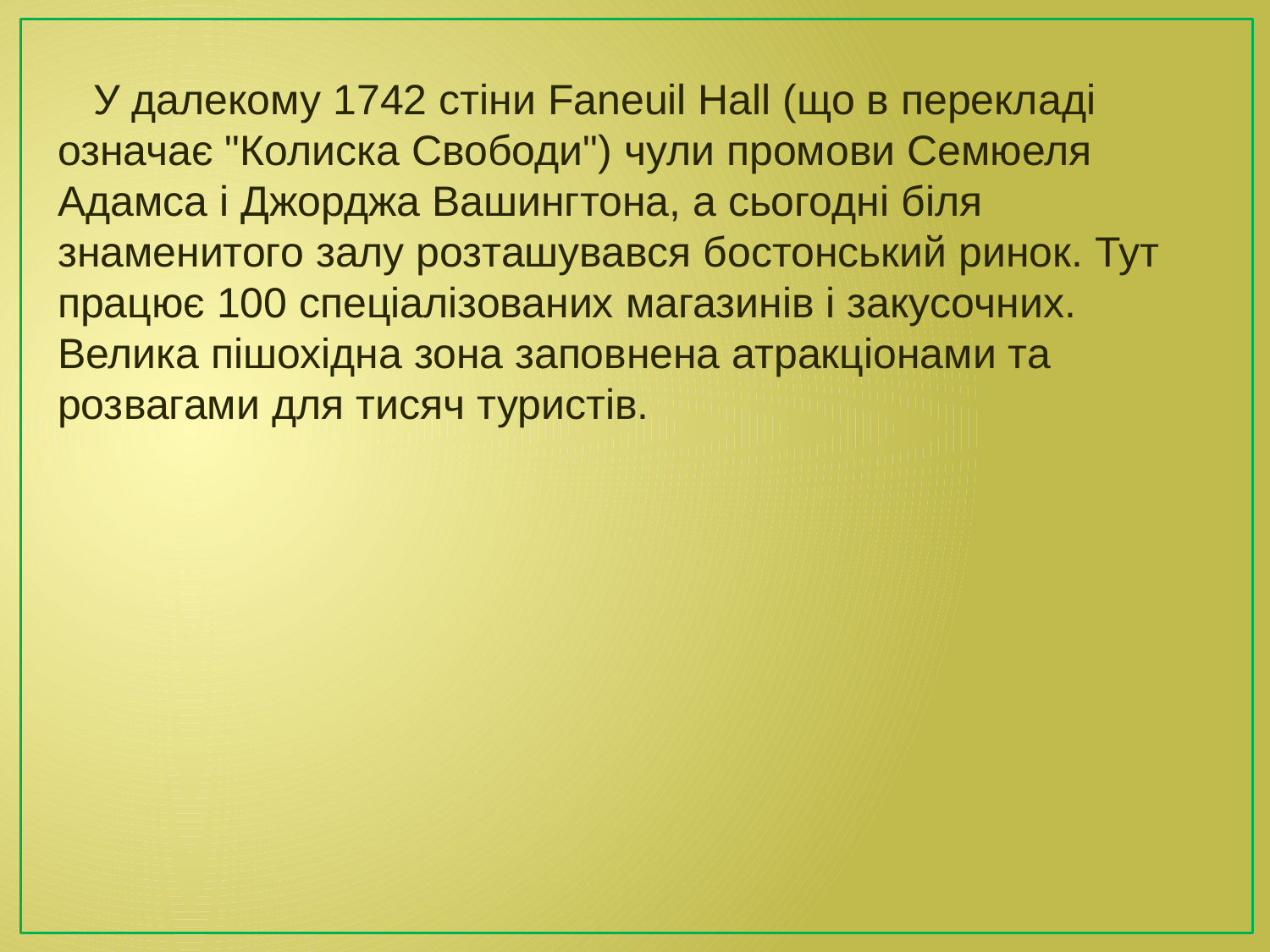

У далекому 1742 стіни Faneuil Hall (що в перекладі означає "Колиска Свободи") чули промови Семюеля Адамса і Джорджа Вашингтона, а сьогодні біля знаменитого залу розташувався бостонський ринок. Тут працює 100 спеціалізованих магазинів і закусочних. Велика пішохідна зона заповнена атракціонами та розвагами для тисяч туристів.